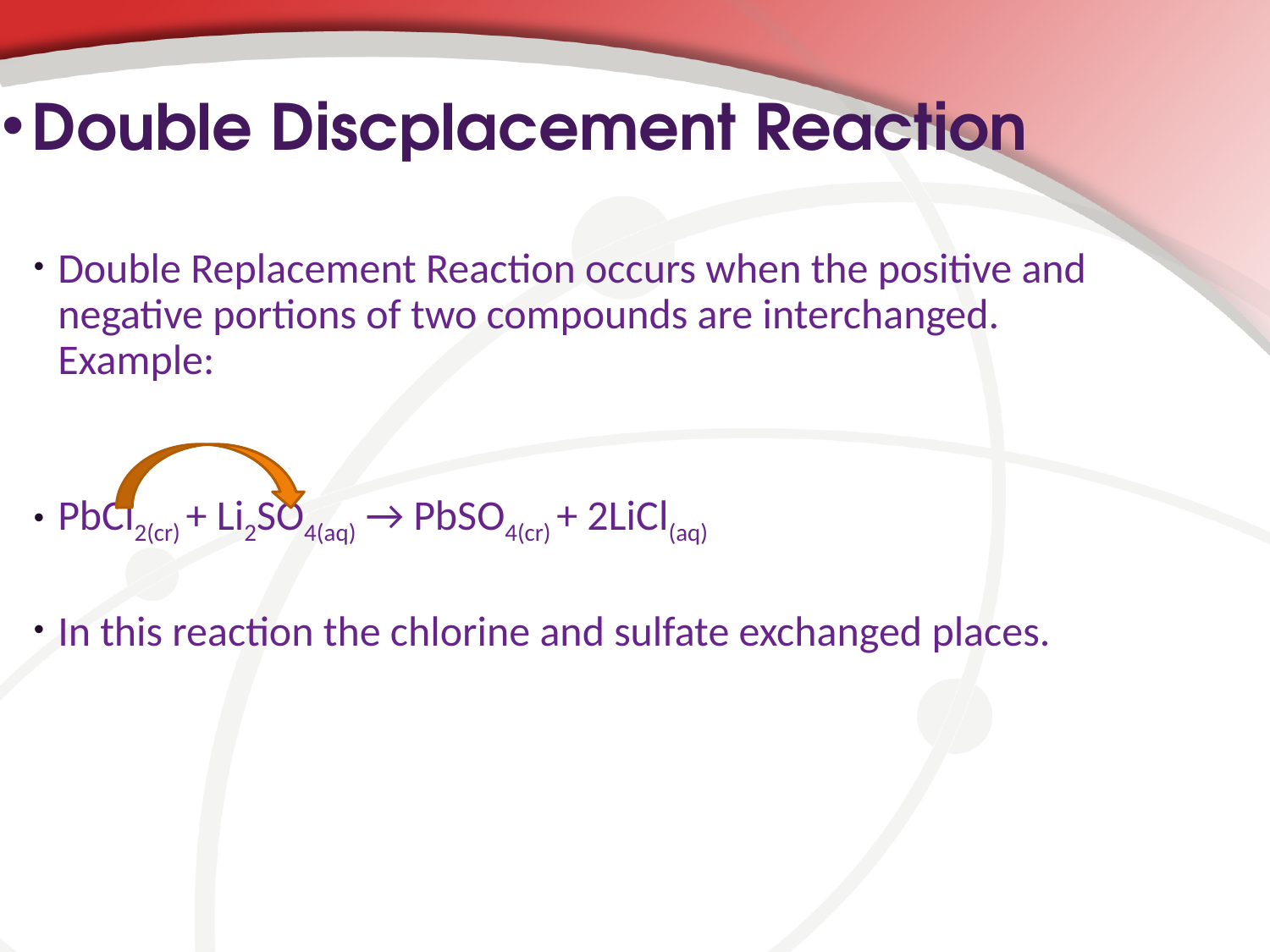

# Double Discplacement Reaction

Double Replacement Reaction occurs when the positive and negative portions of two compounds are interchanged.  Example:

PbCl2(cr) + Li2SO4(aq) → PbSO4(cr) + 2LiCl(aq)

In this reaction the chlorine and sulfate exchanged places.